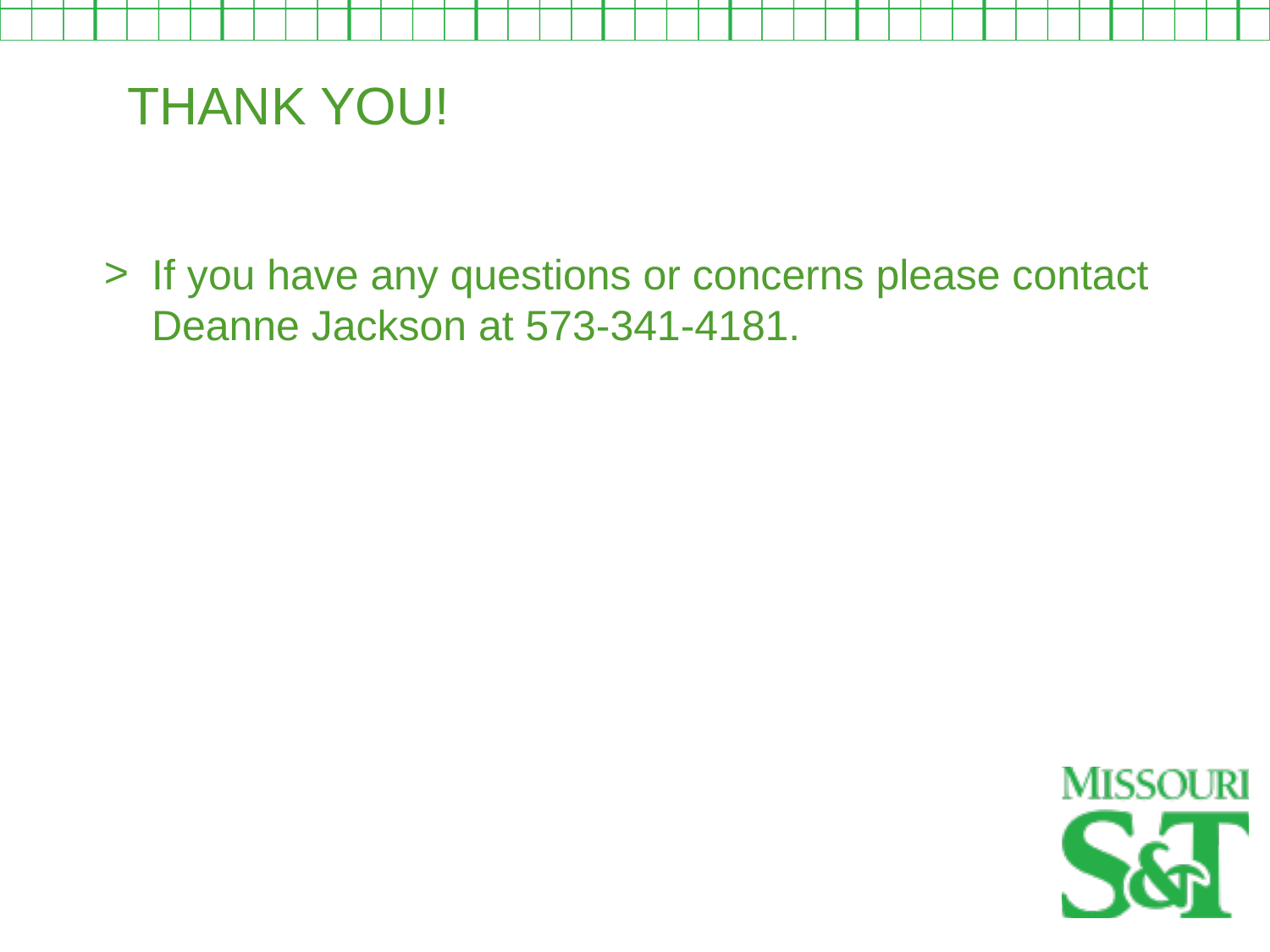

THANK YOU!
If you have any questions or concerns please contact Deanne Jackson at 573-341-4181.